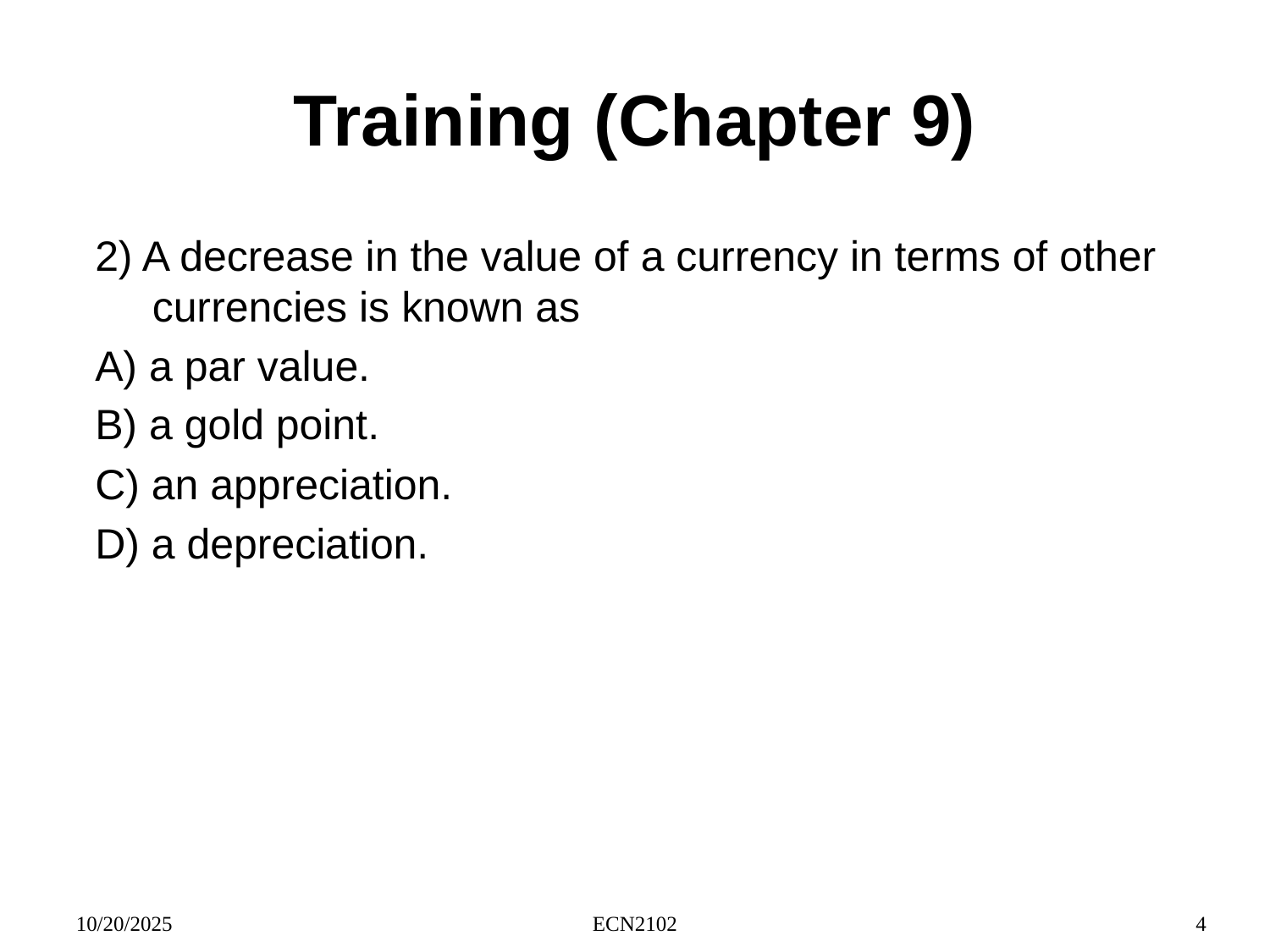

# Training (Chapter 9)
2) A decrease in the value of a currency in terms of other currencies is known as
A) a par value.
B) a gold point.
C) an appreciation.
D) a depreciation.
10/20/2025
ECN2102
4